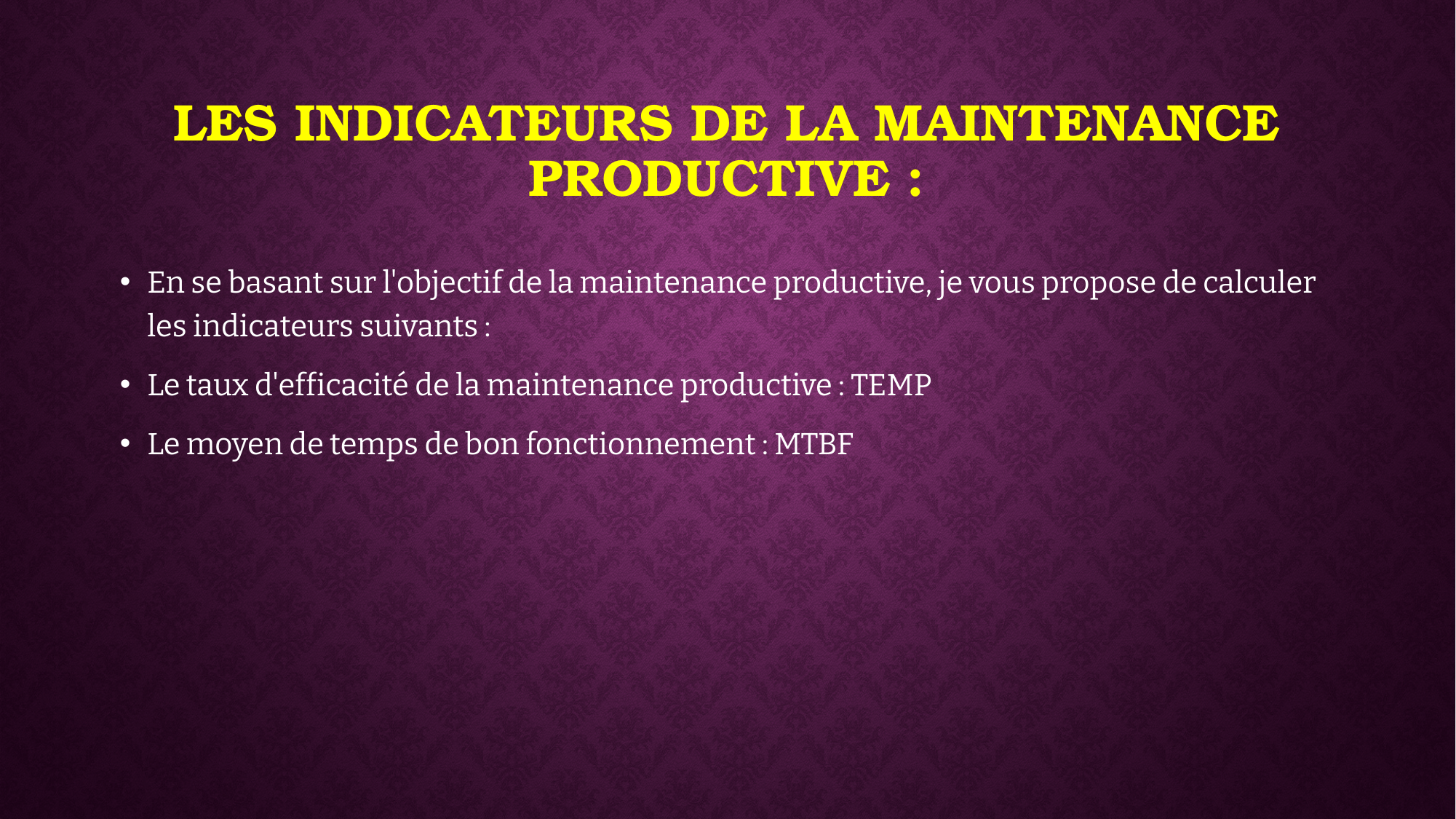

# Les indicateurs de la maintenance productive :
En se basant sur l'objectif de la maintenance productive, je vous propose de calculer les indicateurs suivants :
Le taux d'efficacité de la maintenance productive : TEMP
Le moyen de temps de bon fonctionnement : MTBF